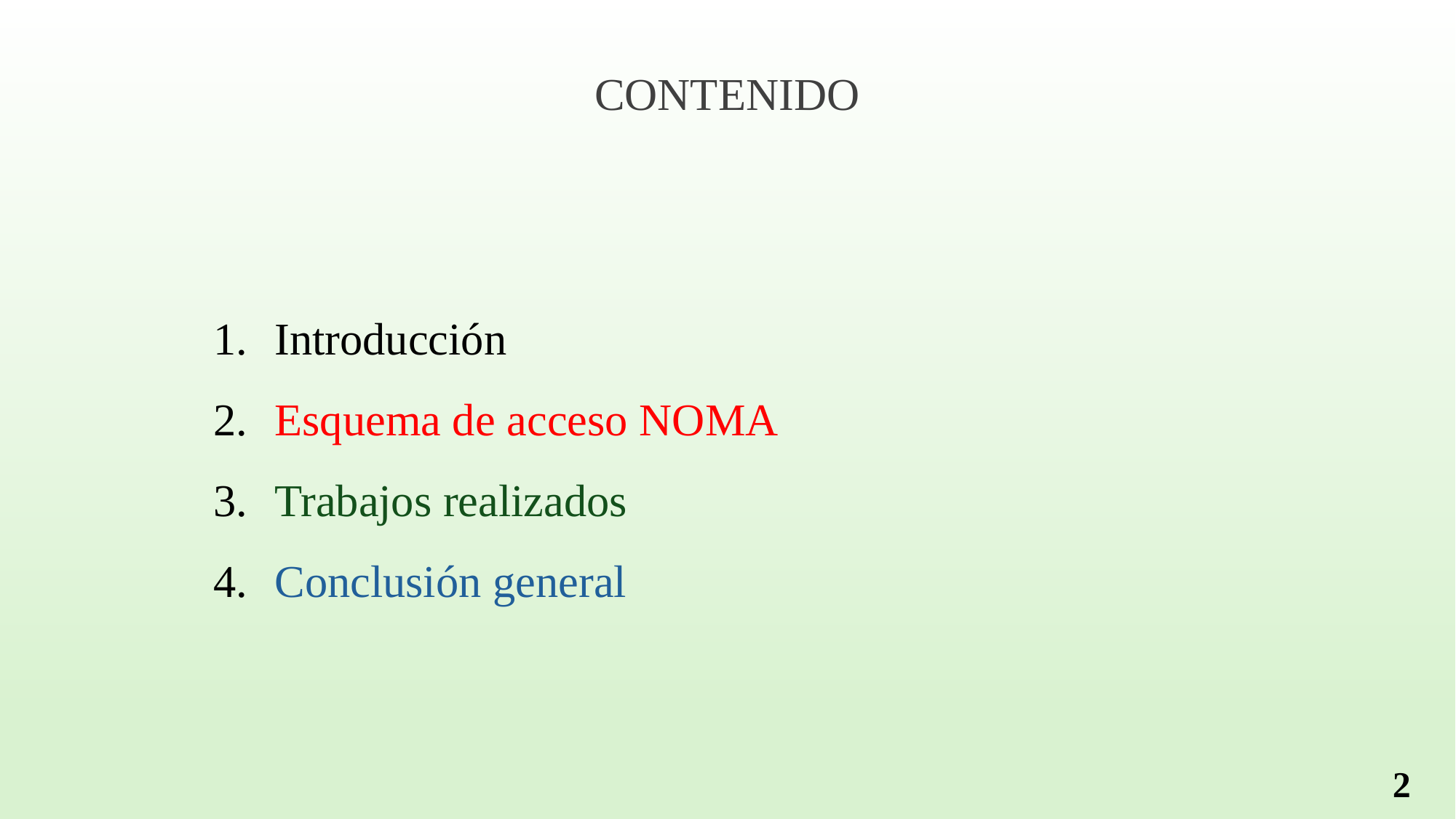

# CONTENIDO
Introducción
Esquema de acceso NOMA
Trabajos realizados
Conclusión general
2